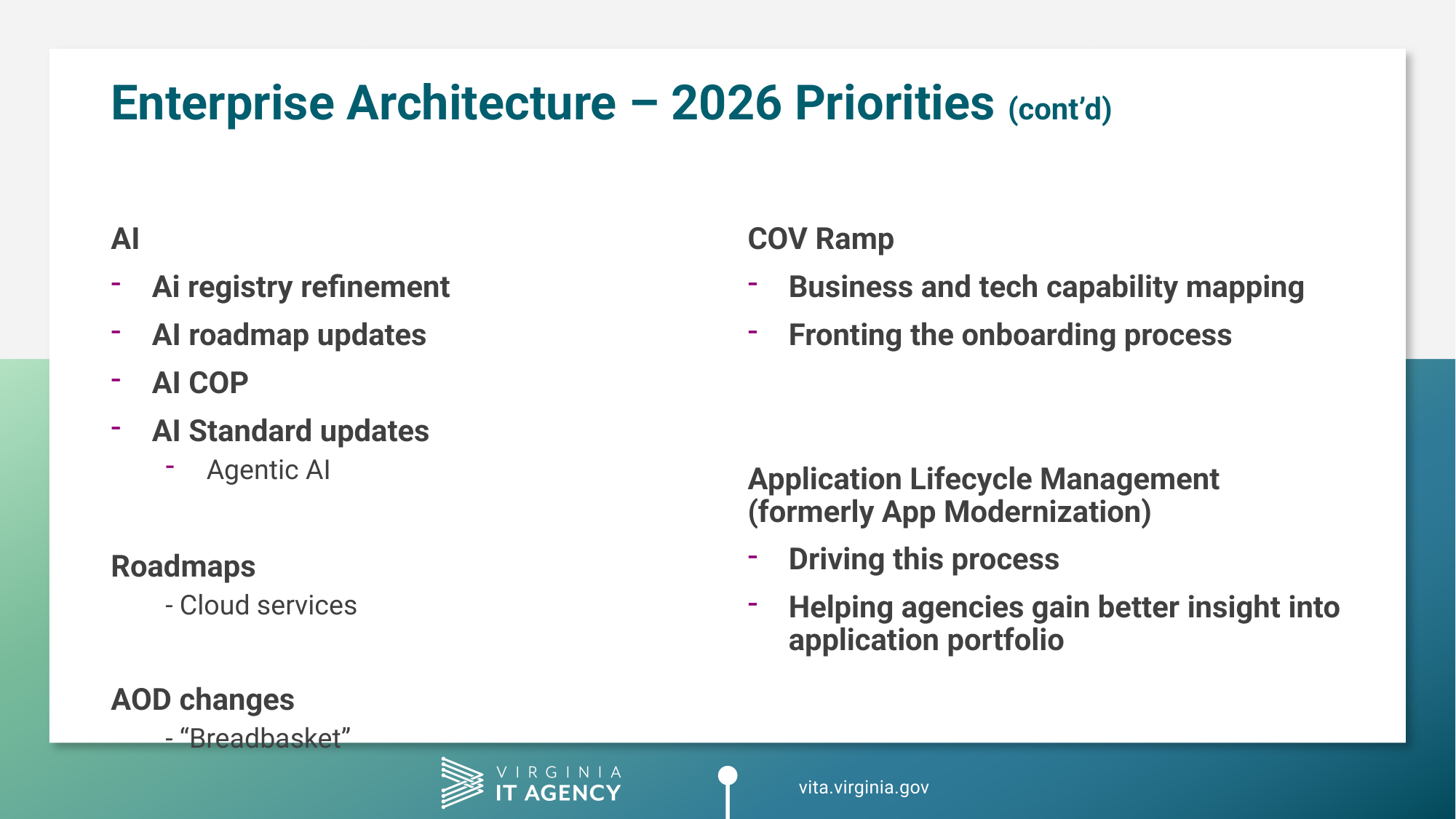

# Enterprise Architecture – 2026 Priorities (cont’d)
AI
Ai registry refinement
AI roadmap updates
AI COP
AI Standard updates
Agentic AI

Roadmaps
- Cloud services

AOD changes
- “Breadbasket”

COV Ramp
Business and tech capability mapping
Fronting the onboarding process

Application Lifecycle Management (formerly App Modernization)
Driving this process
Helping agencies gain better insight into application portfolio